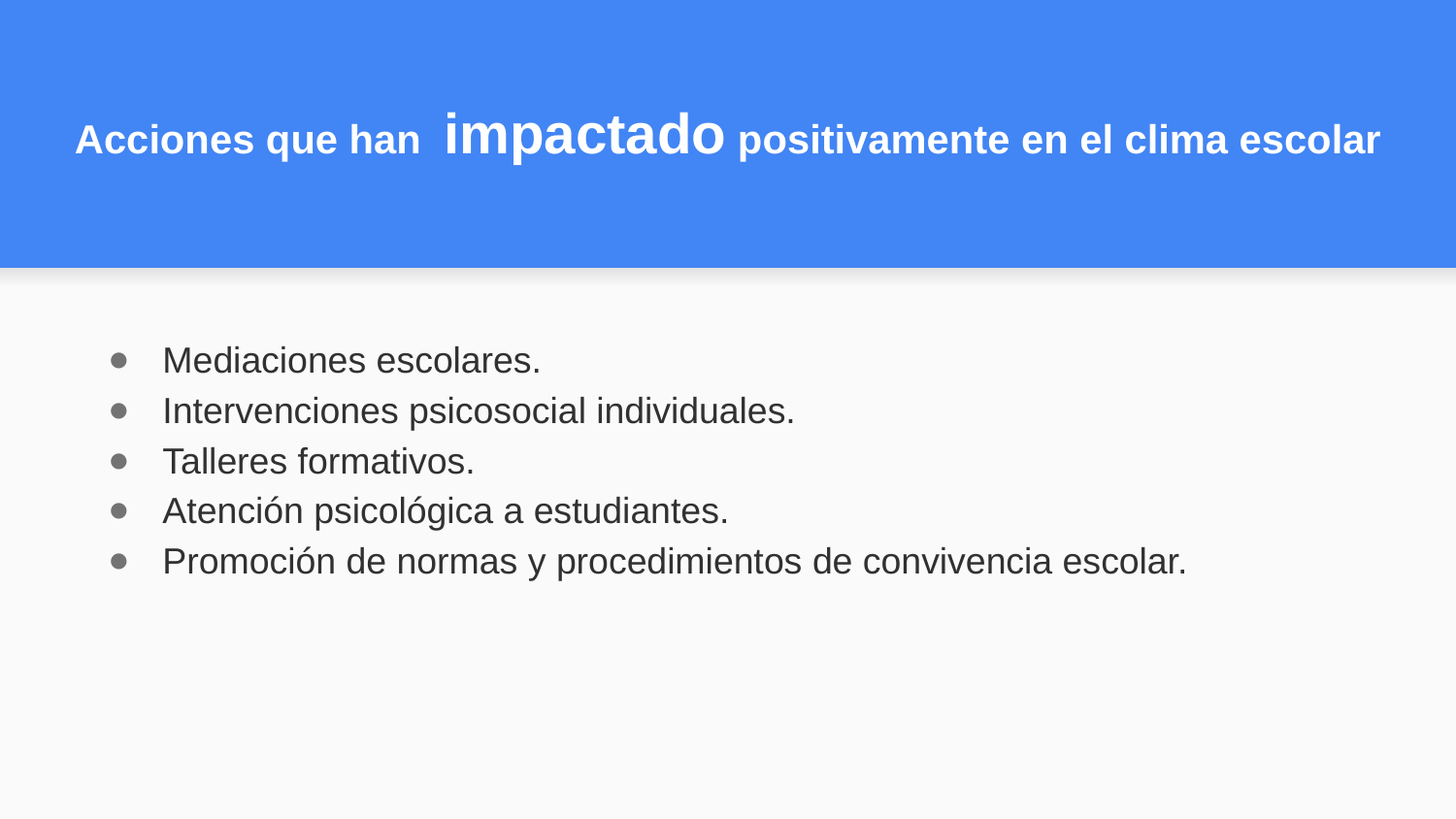

# Acciones que han  impactado positivamente en el clima escolar
Mediaciones escolares.
Intervenciones psicosocial individuales.
Talleres formativos.
Atención psicológica a estudiantes.
Promoción de normas y procedimientos de convivencia escolar.